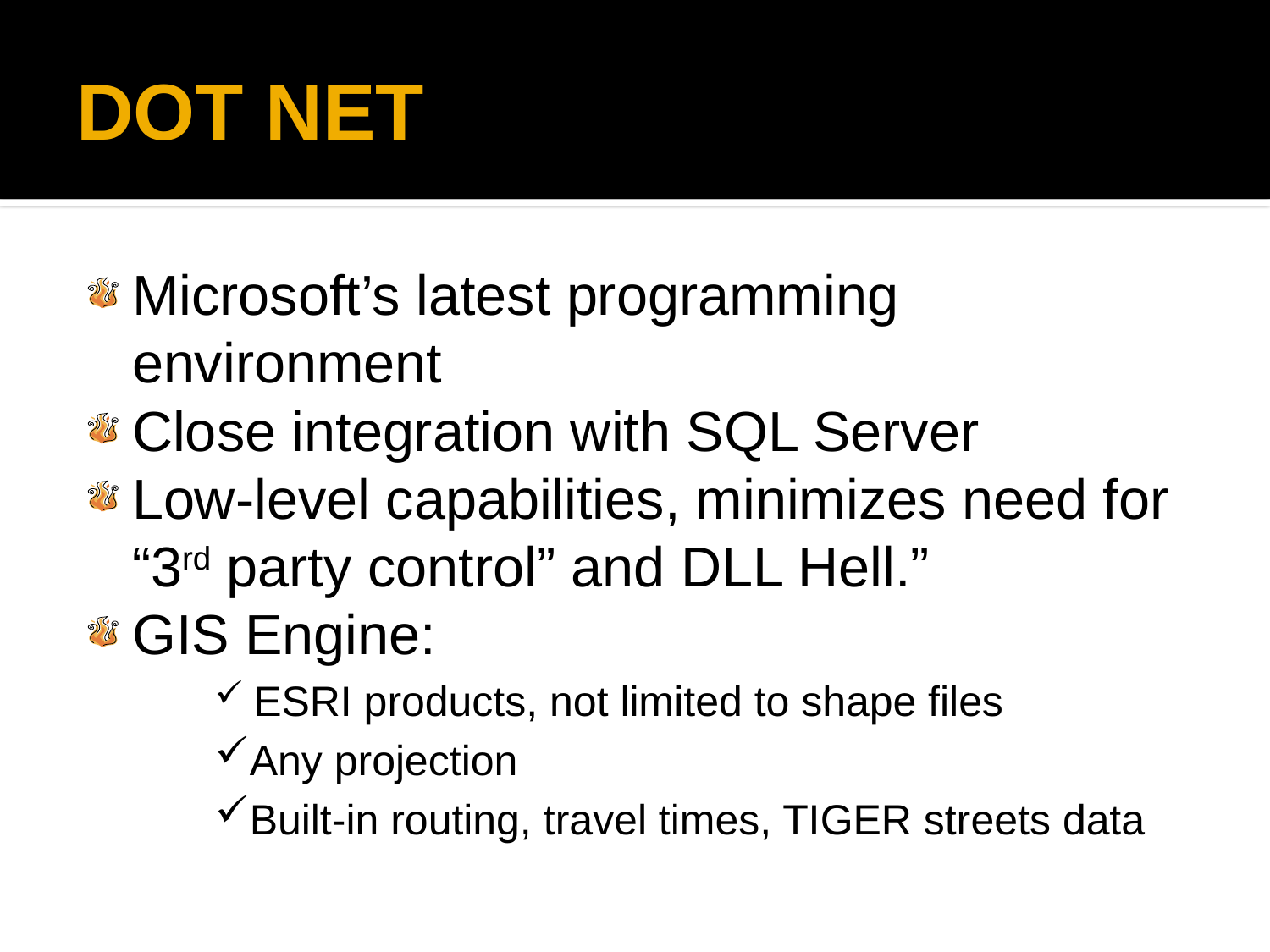

# DOT NET
Microsoft’s latest programming environment
Close integration with SQL Server
Low-level capabilities, minimizes need for “3rd party control” and DLL Hell.”
GIS Engine:
 ESRI products, not limited to shape files
Any projection
Built-in routing, travel times, TIGER streets data